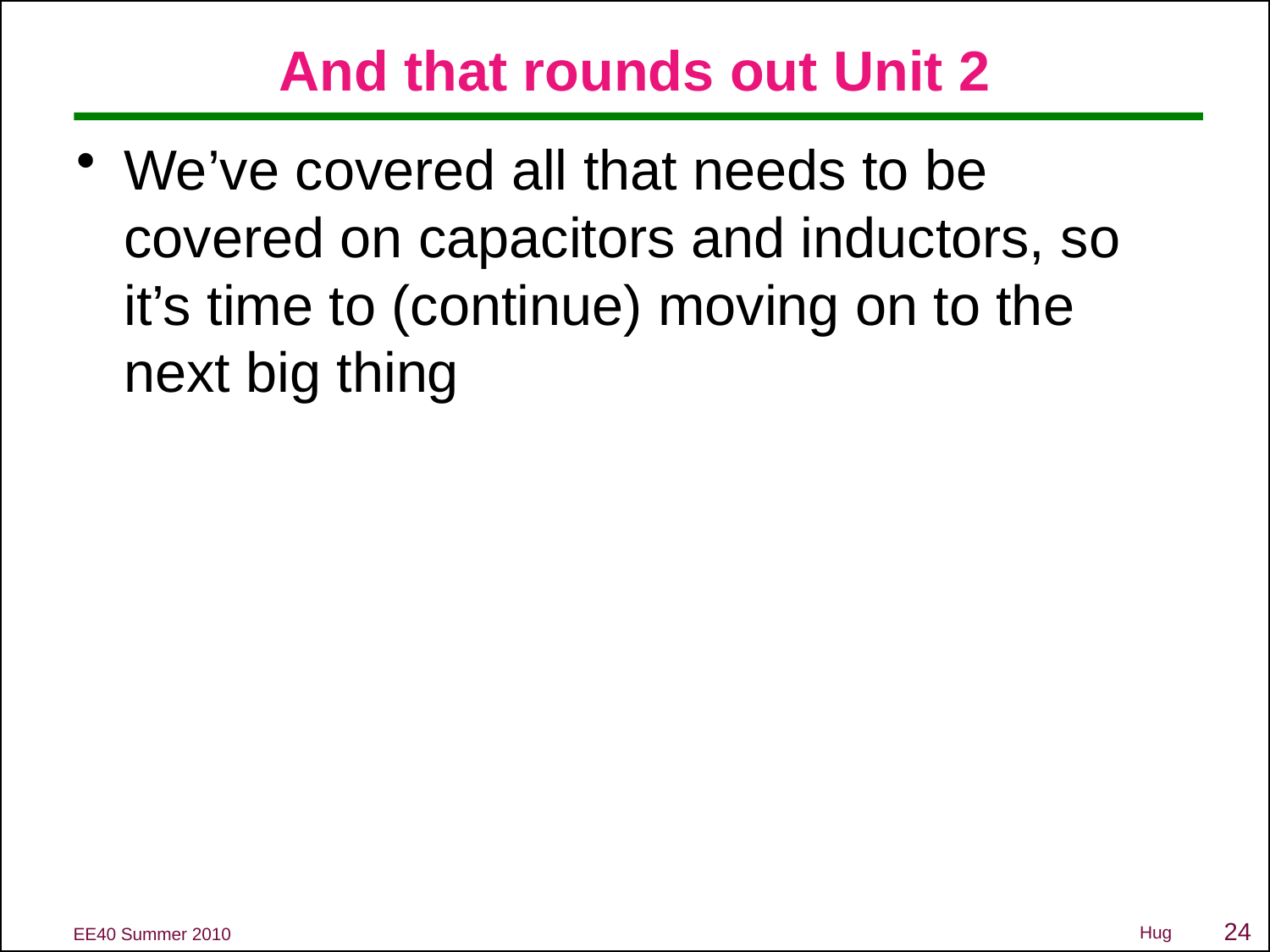

# And that rounds out Unit 2
We’ve covered all that needs to be covered on capacitors and inductors, so it’s time to (continue) moving on to the next big thing